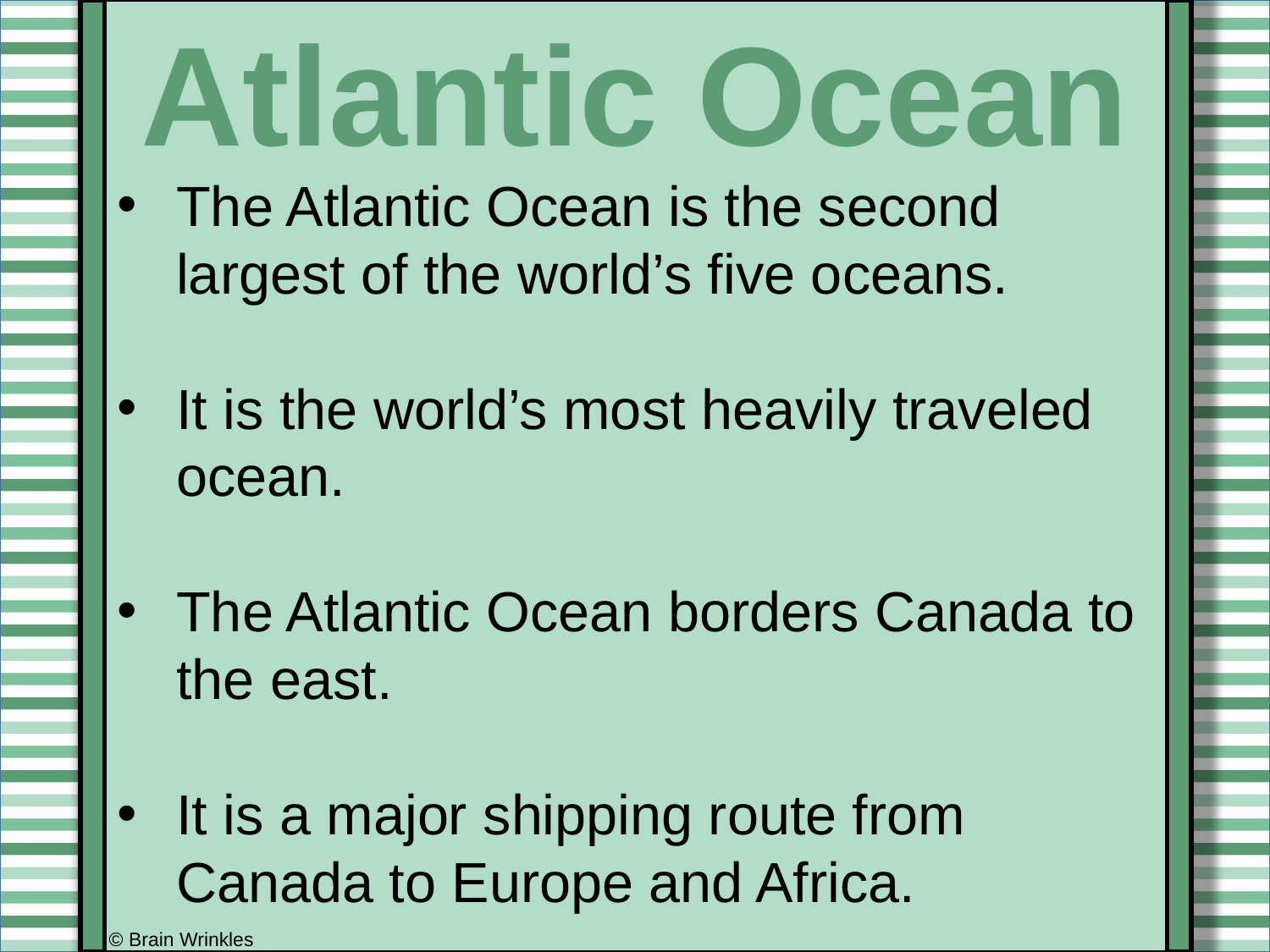

Atlantic Ocean

The Atlantic Ocean is the second largest of the world’s five oceans.

It is the world’s most heavily traveled ocean.

The Atlantic Ocean borders Canada to the east.

It is a major shipping route from Canada to Europe and Africa.
© Brain Wrinkles